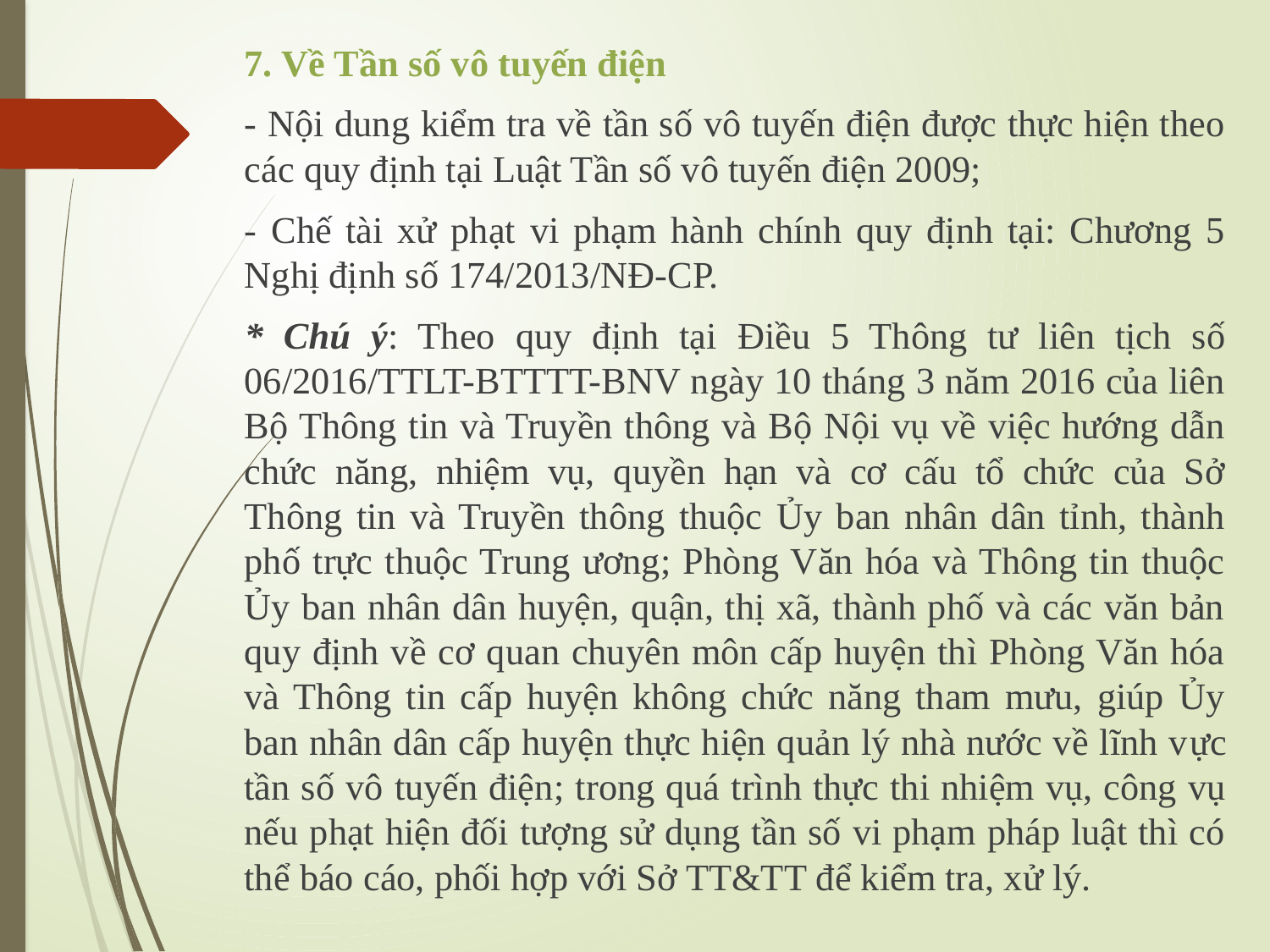

7. Về Tần số vô tuyến điện
- Nội dung kiểm tra về tần số vô tuyến điện được thực hiện theo các quy định tại Luật Tần số vô tuyến điện 2009;
- Chế tài xử phạt vi phạm hành chính quy định tại: Chương 5 Nghị định số 174/2013/NĐ-CP.
* Chú ý: Theo quy định tại Điều 5 Thông tư liên tịch số 06/2016/TTLT-BTTTT-BNV ngày 10 tháng 3 năm 2016 của liên Bộ Thông tin và Truyền thông và Bộ Nội vụ về việc hướng dẫn chức năng, nhiệm vụ, quyền hạn và cơ cấu tổ chức của Sở Thông tin và Truyền thông thuộc Ủy ban nhân dân tỉnh, thành phố trực thuộc Trung ương; Phòng Văn hóa và Thông tin thuộc Ủy ban nhân dân huyện, quận, thị xã, thành phố và các văn bản quy định về cơ quan chuyên môn cấp huyện thì Phòng Văn hóa và Thông tin cấp huyện không chức năng tham mưu, giúp Ủy ban nhân dân cấp huyện thực hiện quản lý nhà nước về lĩnh vực tần số vô tuyến điện; trong quá trình thực thi nhiệm vụ, công vụ nếu phạt hiện đối tượng sử dụng tần số vi phạm pháp luật thì có thể báo cáo, phối hợp với Sở TT&TT để kiểm tra, xử lý.